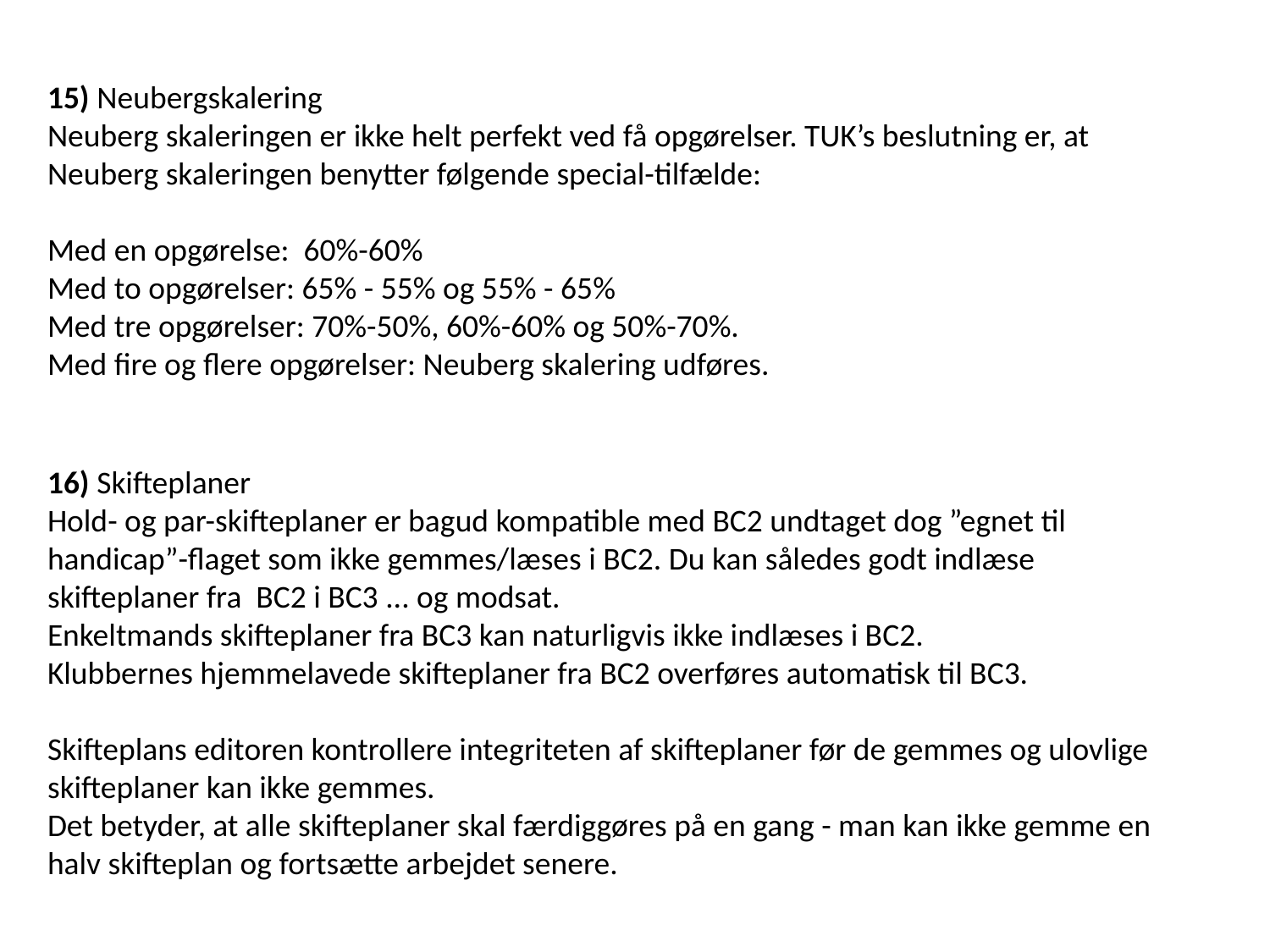

15) Neubergskalering
Neuberg skaleringen er ikke helt perfekt ved få opgørelser. TUK’s beslutning er, at Neuberg skaleringen benytter følgende special-tilfælde:

Med en opgørelse:  60%-60%
Med to opgørelser: 65% - 55% og 55% - 65%
Med tre opgørelser: 70%-50%, 60%-60% og 50%-70%.
Med fire og flere opgørelser: Neuberg skalering udføres.
16) Skifteplaner
Hold- og par-skifteplaner er bagud kompatible med BC2 undtaget dog ”egnet til handicap”-flaget som ikke gemmes/læses i BC2. Du kan således godt indlæse skifteplaner fra  BC2 i BC3 ... og modsat.
Enkeltmands skifteplaner fra BC3 kan naturligvis ikke indlæses i BC2.
Klubbernes hjemmelavede skifteplaner fra BC2 overføres automatisk til BC3.

Skifteplans editoren kontrollere integriteten af skifteplaner før de gemmes og ulovlige skifteplaner kan ikke gemmes.
Det betyder, at alle skifteplaner skal færdiggøres på en gang - man kan ikke gemme en halv skifteplan og fortsætte arbejdet senere.